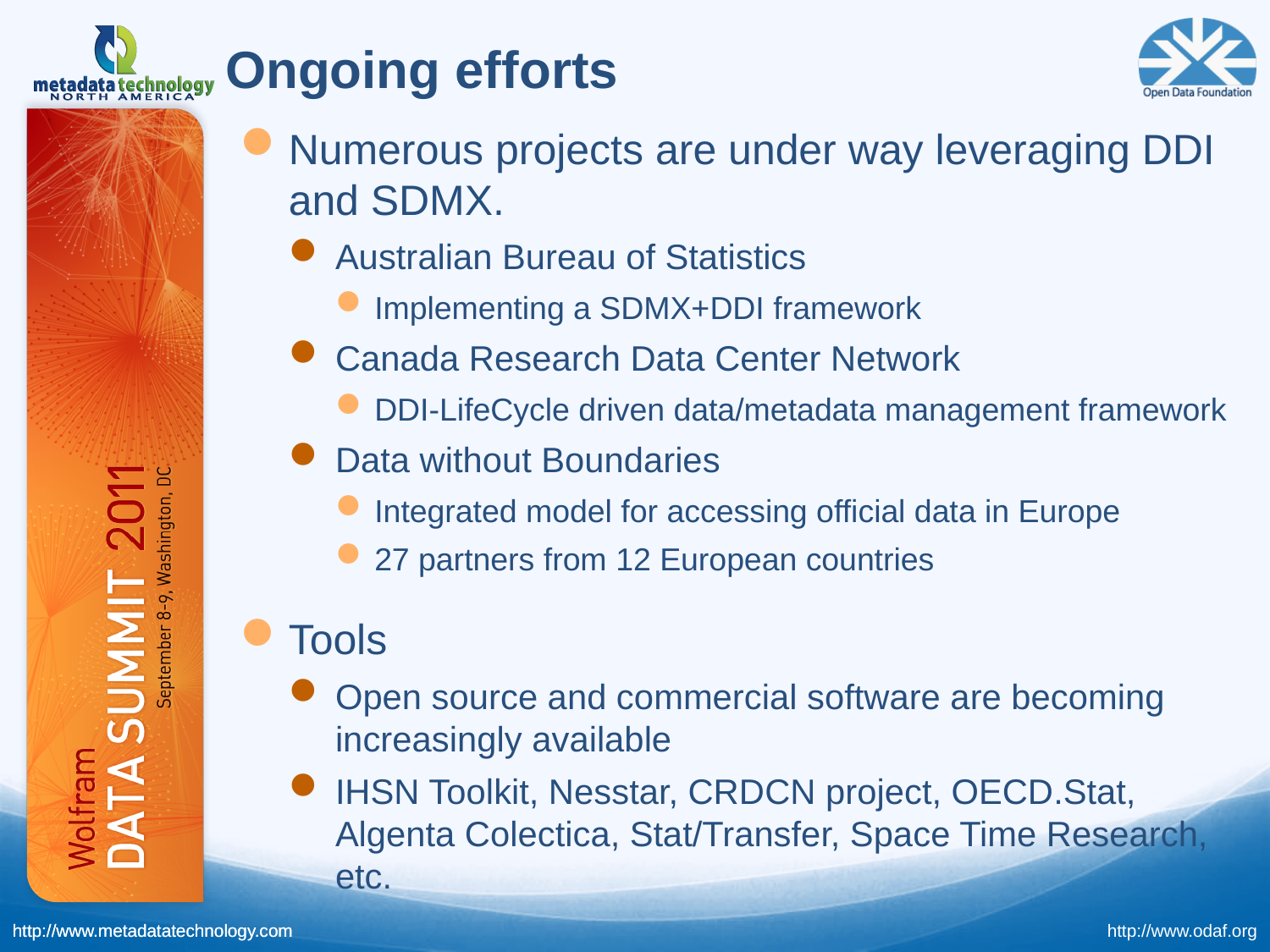

# Ongoing efforts
Numerous projects are under way leveraging DDI and SDMX.
Australian Bureau of Statistics
Implementing a SDMX+DDI framework
Canada Research Data Center Network
DDI-LifeCycle driven data/metadata management framework
Data without Boundaries
Integrated model for accessing official data in Europe
27 partners from 12 European countries
Tools
Open source and commercial software are becoming increasingly available
IHSN Toolkit, Nesstar, CRDCN project, OECD.Stat, Algenta Colectica, Stat/Transfer, Space Time Research, etc.